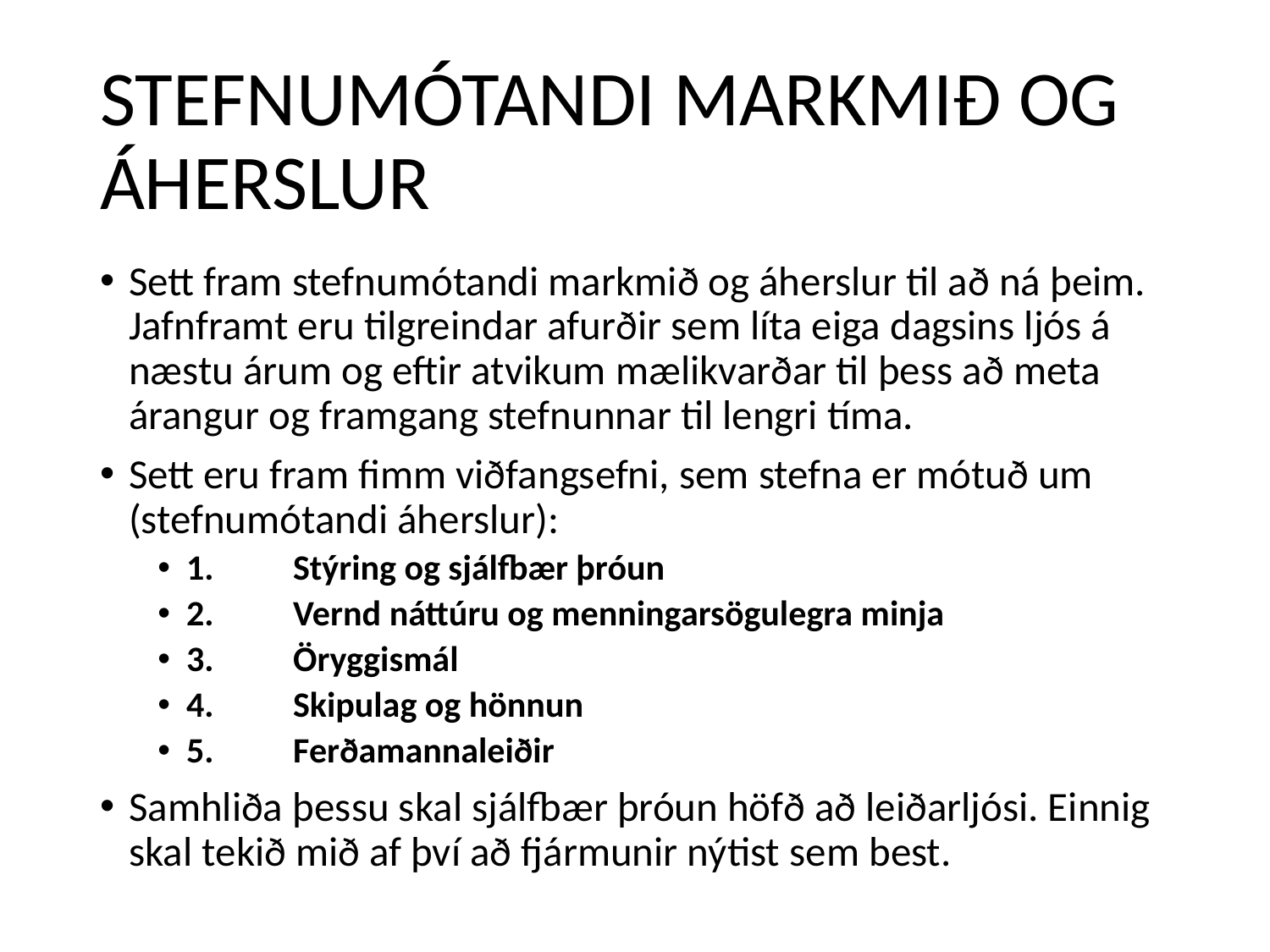

# STEFNUMÓTANDI MARKMIÐ OG ÁHERSLUR
Sett fram stefnumótandi markmið og áherslur til að ná þeim. Jafnframt eru tilgreindar afurðir sem líta eiga dagsins ljós á næstu árum og eftir atvikum mælikvarðar til þess að meta árangur og framgang stefnunnar til lengri tíma.
Sett eru fram fimm viðfangsefni, sem stefna er mótuð um (stefnumótandi áherslur):
1.	Stýring og sjálfbær þróun
2.	Vernd náttúru og menningarsögulegra minja
3.	Öryggismál
4.	Skipulag og hönnun
5.	Ferðamannaleiðir
Samhliða þessu skal sjálfbær þróun höfð að leiðarljósi. Einnig skal tekið mið af því að fjármunir nýtist sem best.